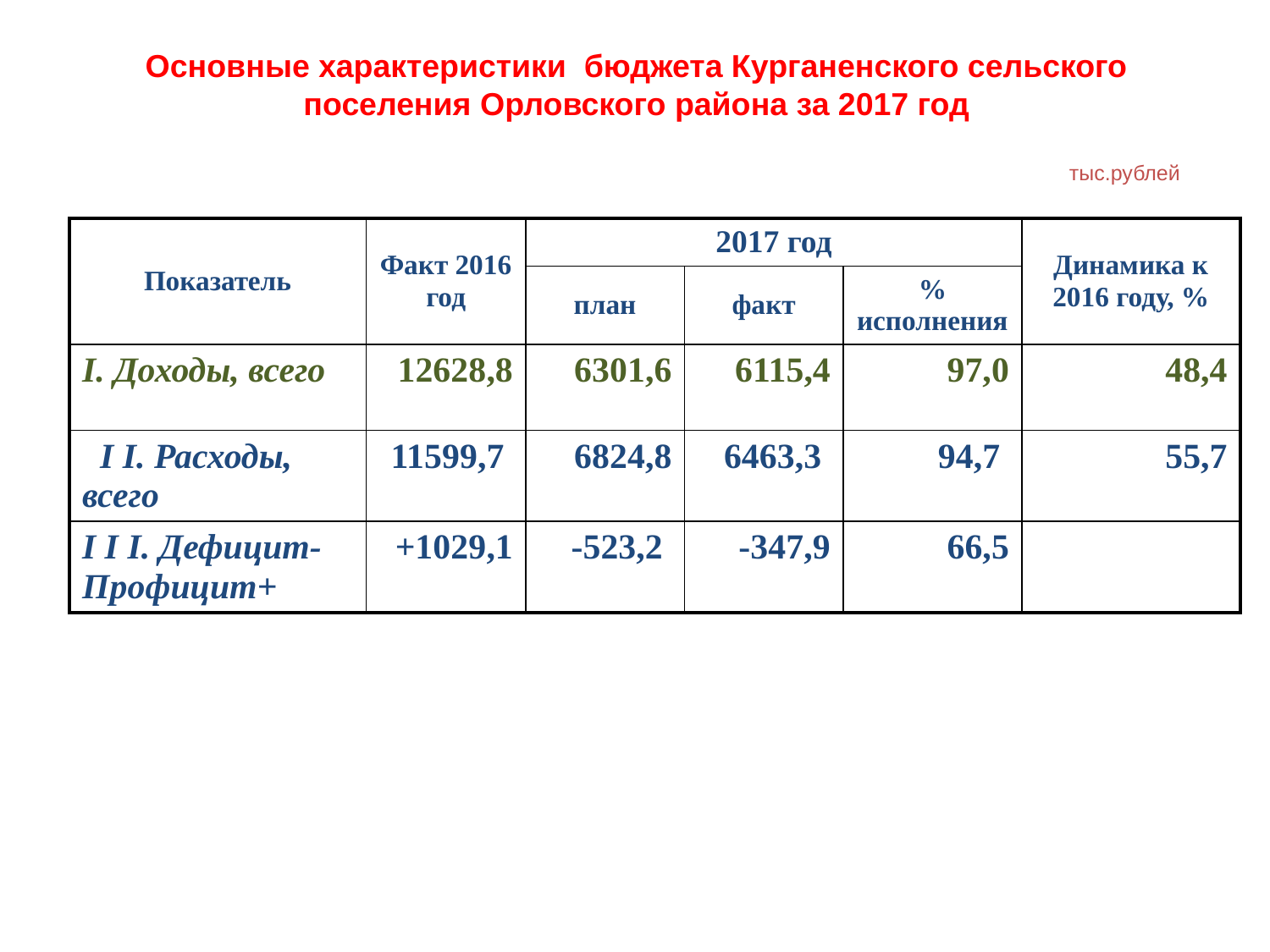

# Основные характеристики  бюджета Курганенского сельского поселения Орловского района за 2017 год тыс.рублей
| Показатель | Факт 2016 год | 2017 год |  |  | Динамика к 2016 году, % |
| --- | --- | --- | --- | --- | --- |
|  |  | план | факт | % исполнения |  |
| I. Доходы, всего | 12628,8 | 6301,6 | 6115,4 | 97,0 | 48,4 |
| I I. Расходы, всего | 11599,7 | 6824,8 | 6463,3 | 94,7 | 55,7 |
| I I I. Дефицит-Профицит+ | +1029,1 | -523,2 | -347,9 | 66,5 |  |